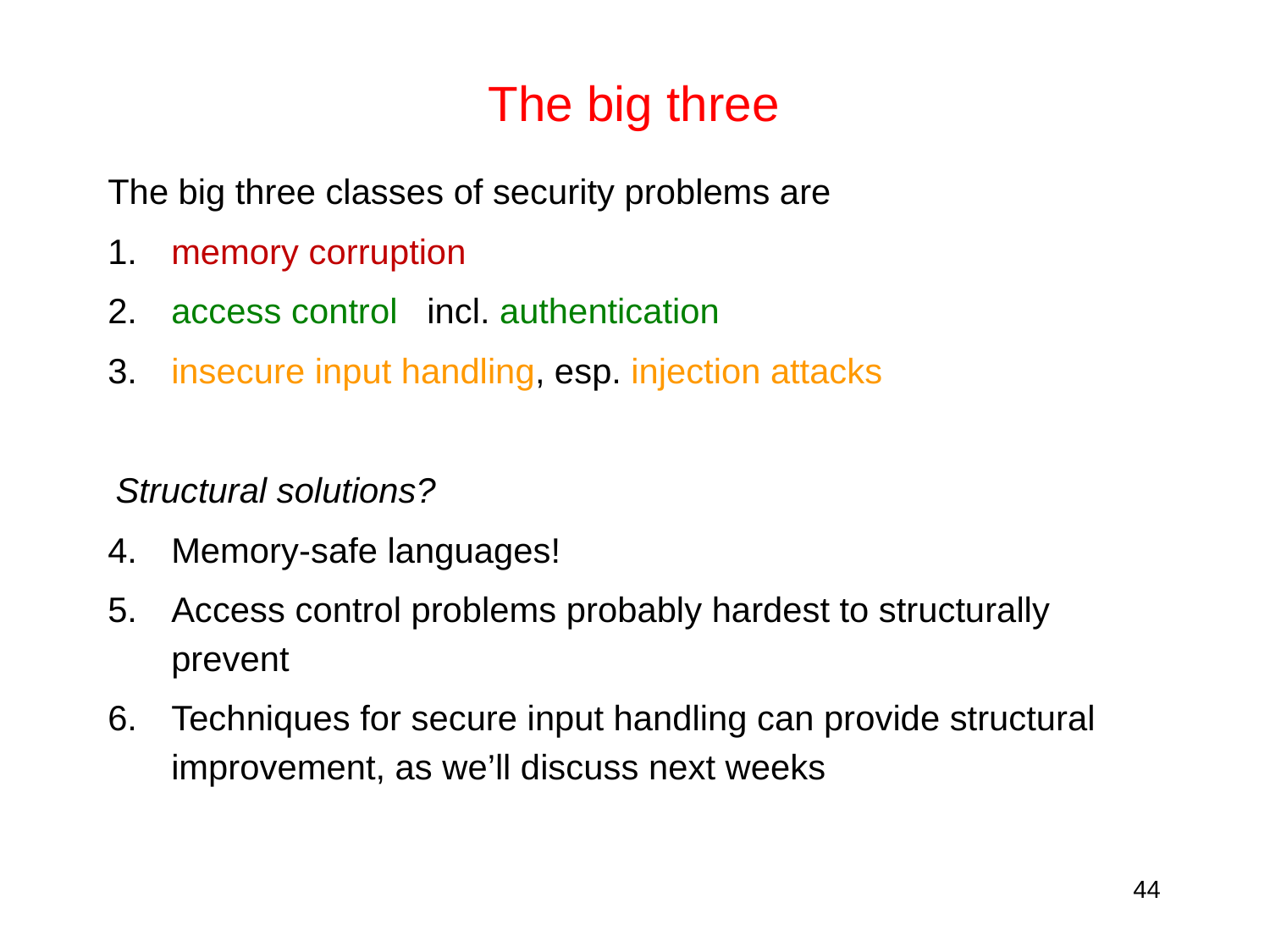

# The big three
The big three classes of security problems are
memory corruption
access control   incl. authentication
insecure input handling, esp. injection attacks

Structural solutions?
Memory-safe languages!
Access control problems probably hardest to structurally prevent
Techniques for secure input handling can provide structural improvement, as we’ll discuss next weeks

44